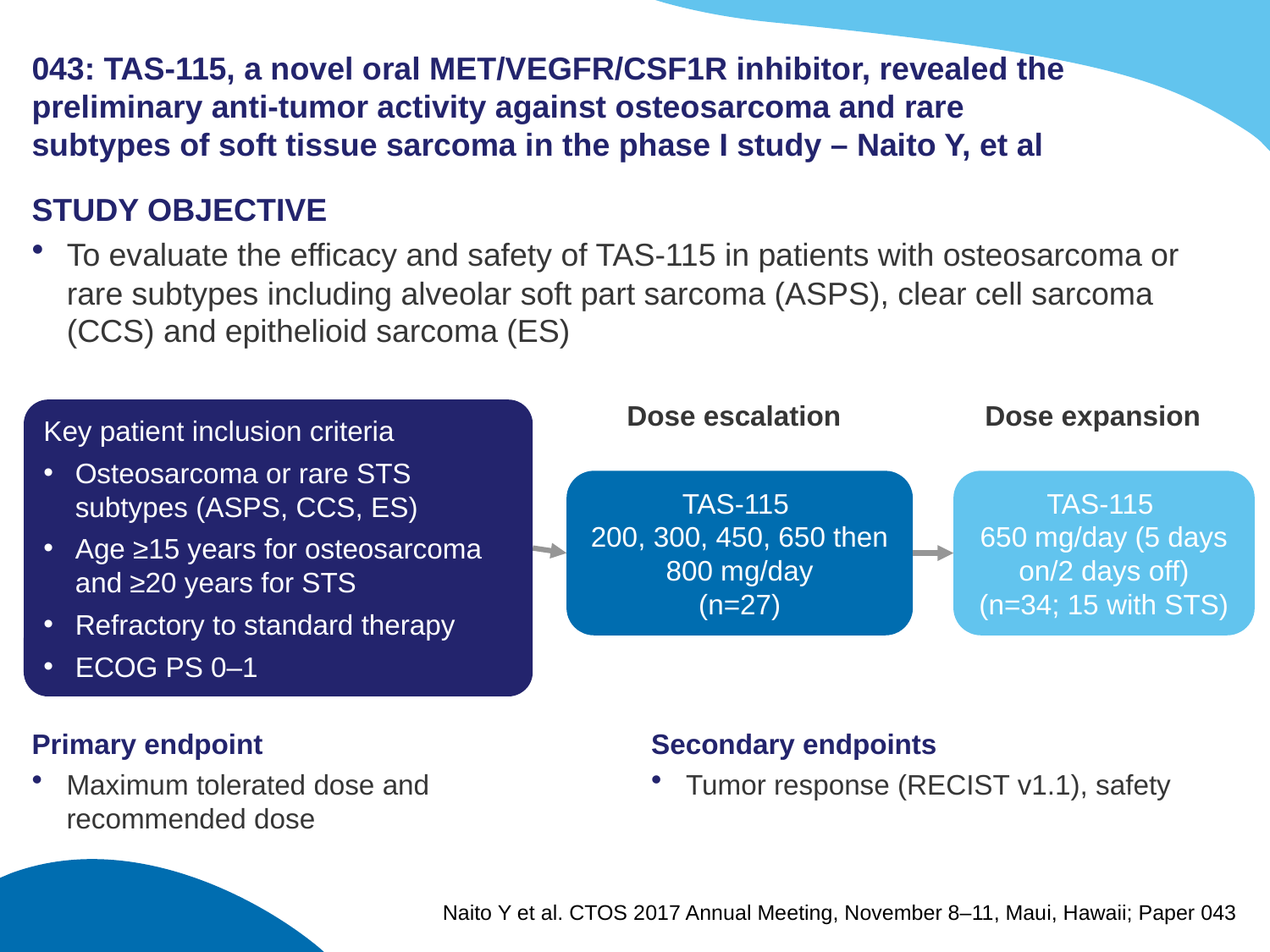

# 043: TAS-115, a novel oral MET/VEGFR/CSF1R inhibitor, revealed the preliminary anti-tumor activity against osteosarcoma and rare subtypes of soft tissue sarcoma in the phase I study – Naito Y, et al
STUDY OBJECTIVE
To evaluate the efficacy and safety of TAS-115 in patients with osteosarcoma or rare subtypes including alveolar soft part sarcoma (ASPS), clear cell sarcoma (CCS) and epithelioid sarcoma (ES)
Dose escalation
Dose expansion
Key patient inclusion criteria
Osteosarcoma or rare STS subtypes (ASPS, CCS, ES)
Age ≥15 years for osteosarcoma and ≥20 years for STS
Refractory to standard therapy
ECOG PS 0–1
TAS-115
200, 300, 450, 650 then 800 mg/day
(n=27)
TAS-115
650 mg/day (5 days on/2 days off)
(n=34; 15 with STS)
Secondary endpoints
Tumor response (RECIST v1.1), safety
Primary endpoint
Maximum tolerated dose and
recommended dose

Naito Y et al. CTOS 2017 Annual Meeting, November 8–11, Maui, Hawaii; Paper 043